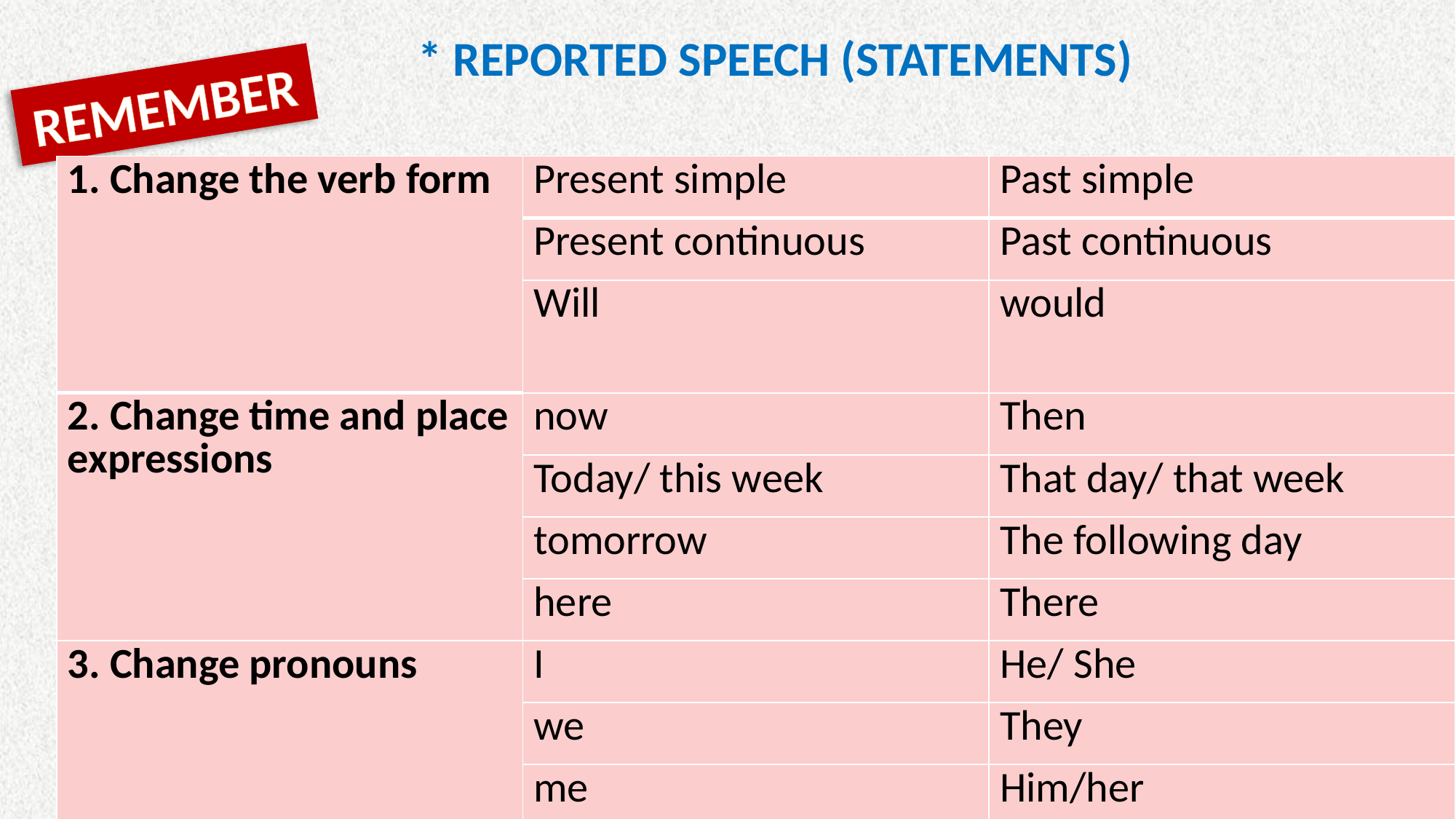

* REPORTED SPEECH (STATEMENTS)
REMEMBER
| 1. Change the verb form | Present simple | Past simple |
| --- | --- | --- |
|  | Present continuous | Past continuous |
|  | Will | would |
| 2. Change time and place expressions | now | Then |
|  | Today/ this week | That day/ that week |
|  | tomorrow | The following day |
|  | here | There |
| 3. Change pronouns | I | He/ She |
|  | we | They |
|  | me | Him/her |